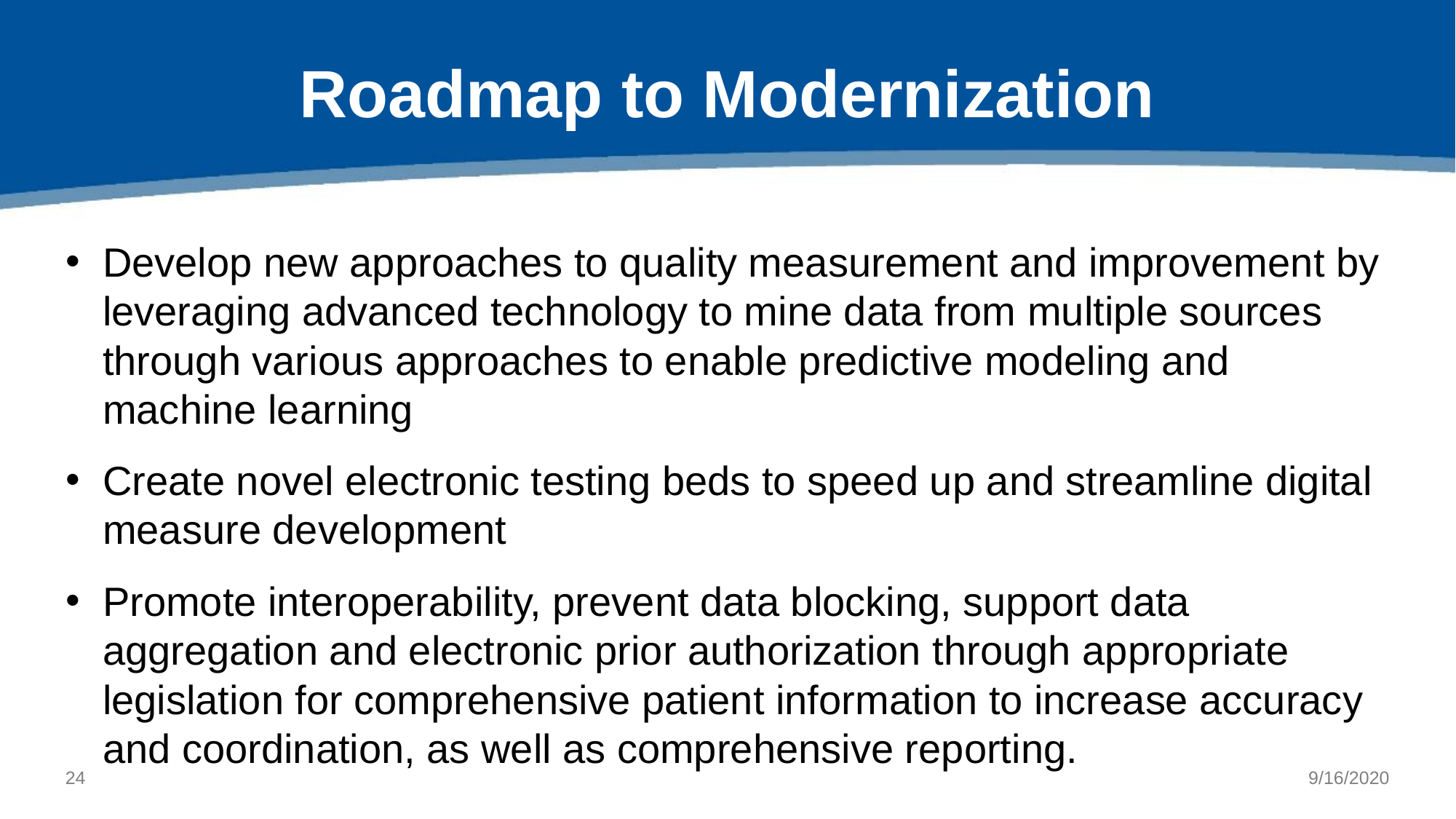

# Roadmap to Modernization
Develop new approaches to quality measurement and improvement by leveraging advanced technology to mine data from multiple sources through various approaches to enable predictive modeling and machine learning
Create novel electronic testing beds to speed up and streamline digital measure development
Promote interoperability, prevent data blocking, support data aggregation and electronic prior authorization through appropriate legislation for comprehensive patient information to increase accuracy and coordination, as well as comprehensive reporting.
24
9/16/2020